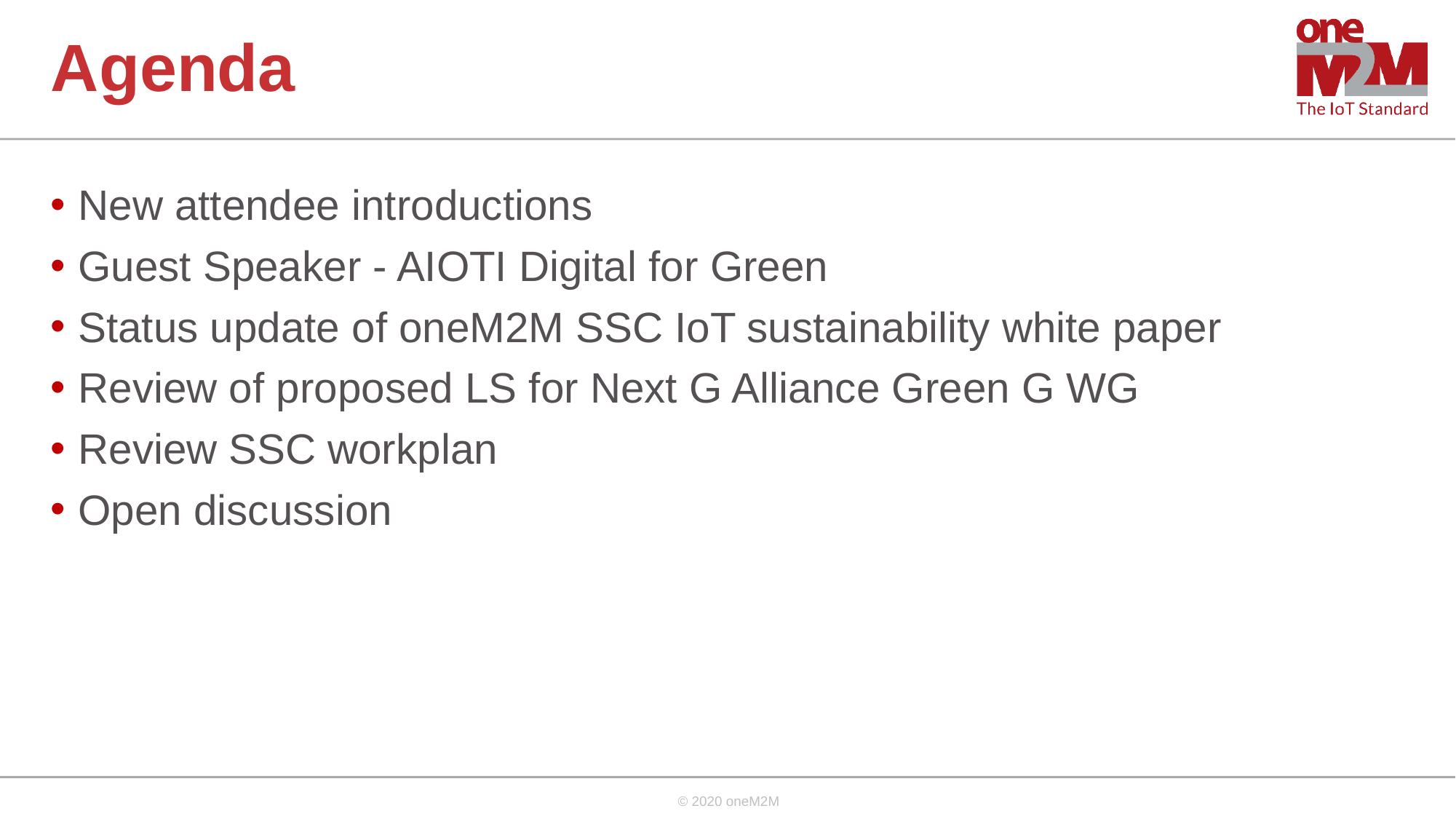

# Agenda
New attendee introductions
Guest Speaker - AIOTI Digital for Green
Status update of oneM2M SSC IoT sustainability white paper
Review of proposed LS for Next G Alliance Green G WG
Review SSC workplan
Open discussion